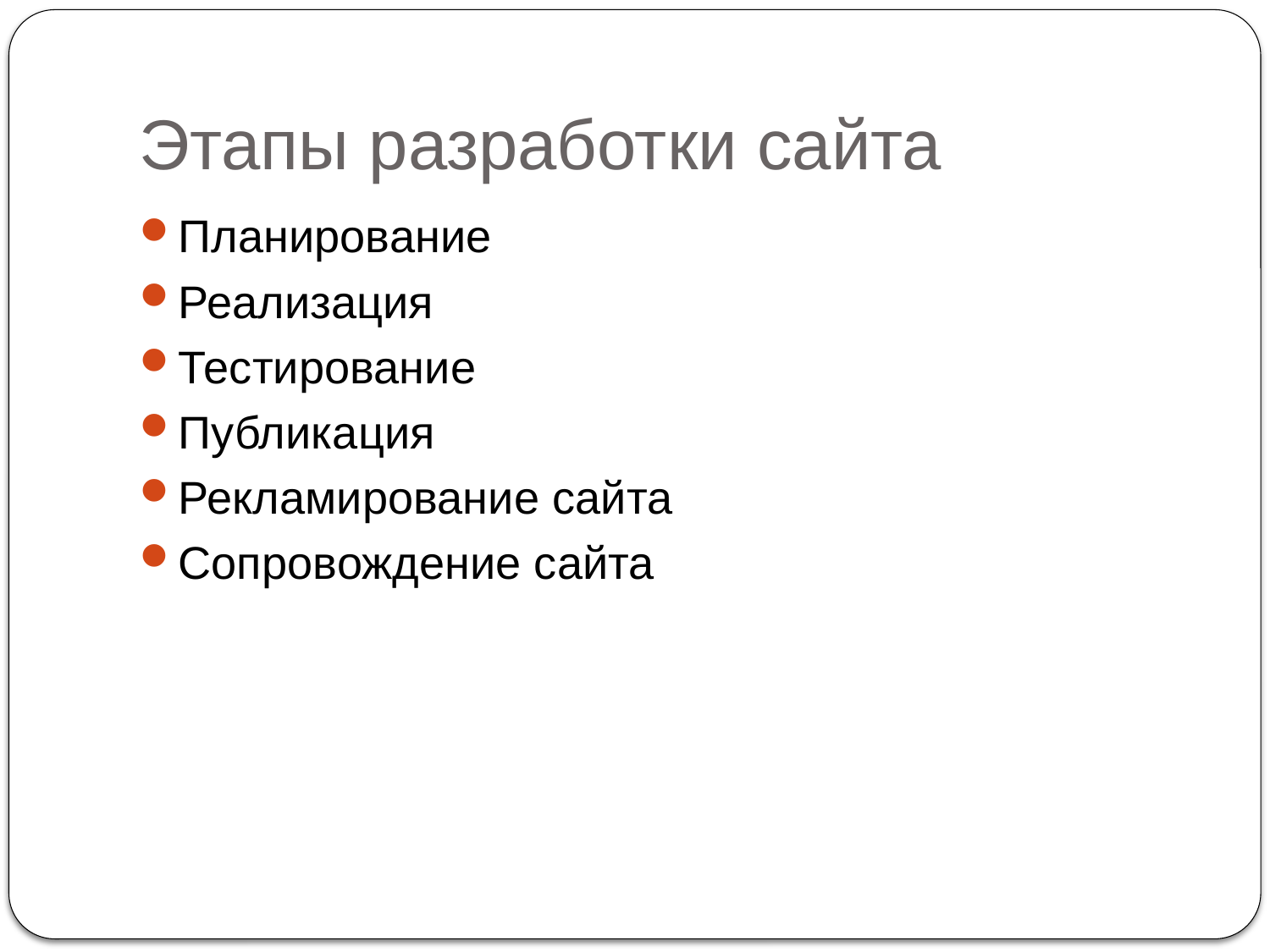

# Этапы разработки сайта
Планирование
Реализация
Тестирование
Публикация
Рекламирование сайта
Сопровождение сайта